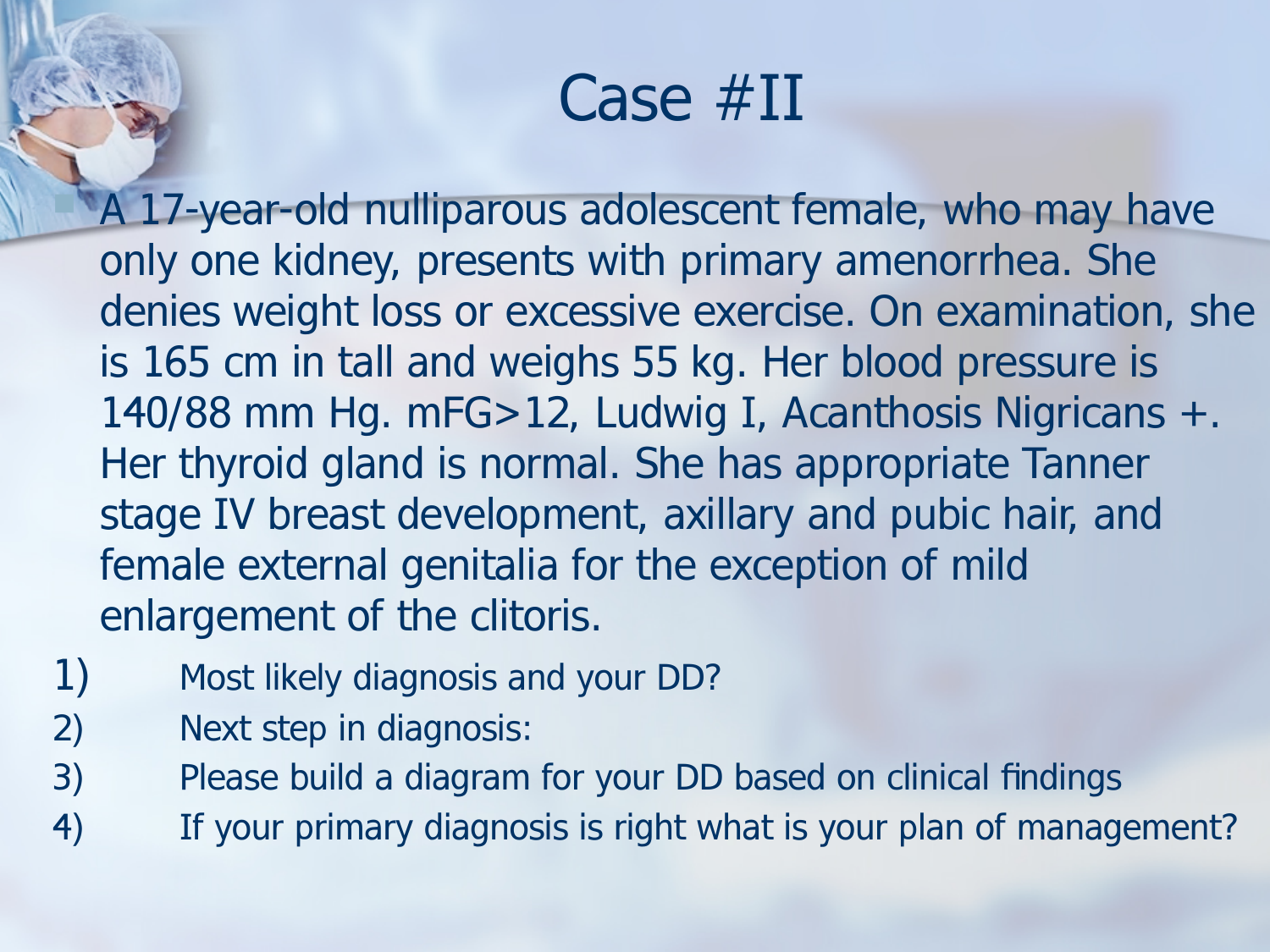

# Case #II
A 17-year-old nulliparous adolescent female, who may have only one kidney, presents with primary amenorrhea. She denies weight loss or excessive exercise. On examination, she is 165 cm in tall and weighs 55 kg. Her blood pressure is 140/88 mm Hg. mFG>12, Ludwig I, Acanthosis Nigricans +. Her thyroid gland is normal. She has appropriate Tanner stage IV breast development, axillary and pubic hair, and female external genitalia for the exception of mild enlargement of the clitoris.
1)	Most likely diagnosis and your DD?
2)	Next step in diagnosis:
3)	Please build a diagram for your DD based on clinical findings
4)	If your primary diagnosis is right what is your plan of management?